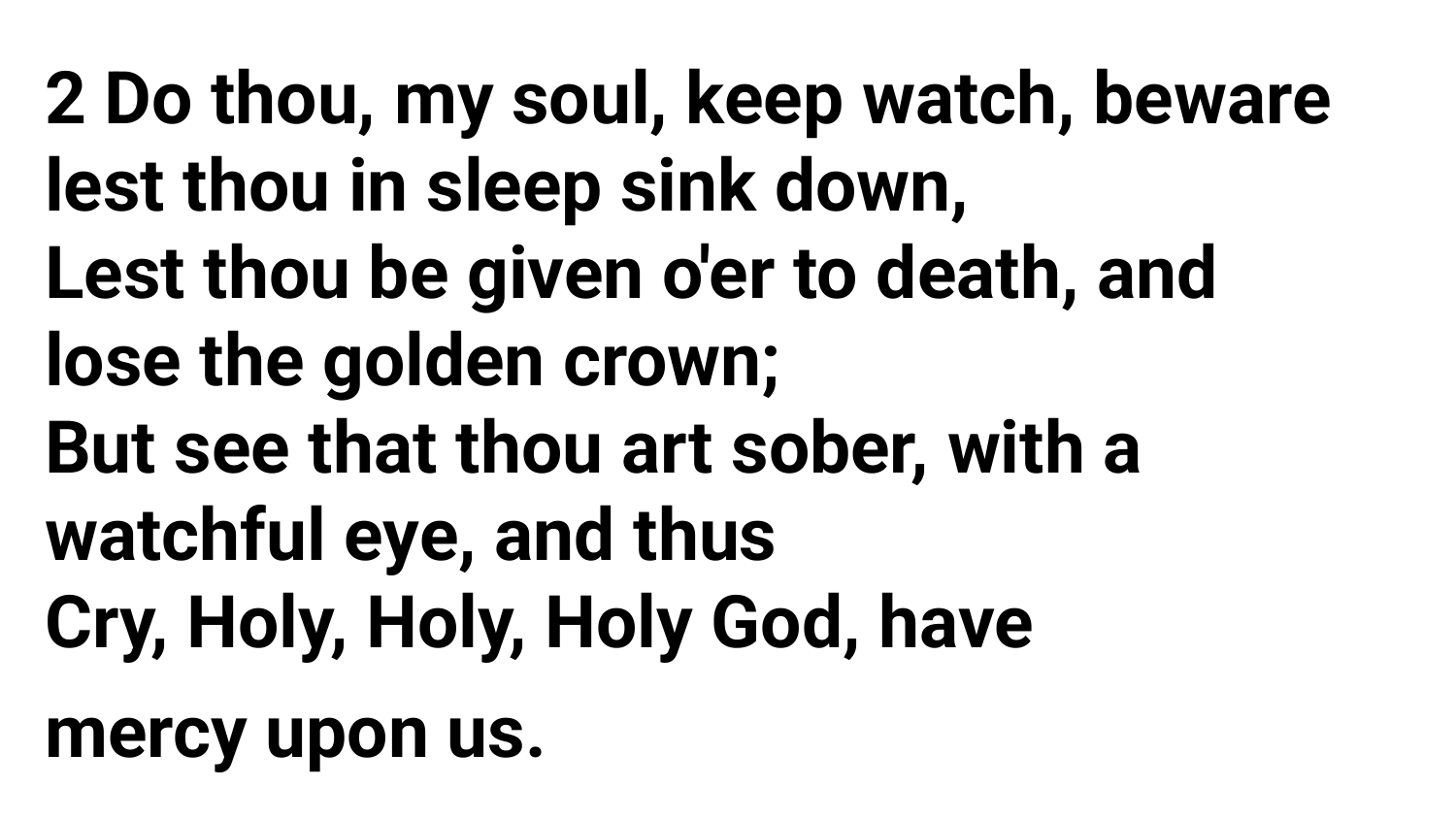

2 Do thou, my soul, keep watch, beware
lest thou in sleep sink down,
Lest thou be given o'er to death, and
lose the golden crown;
But see that thou art sober, with a
watchful eye, and thus
Cry, Holy, Holy, Holy God, have
mercy upon us.